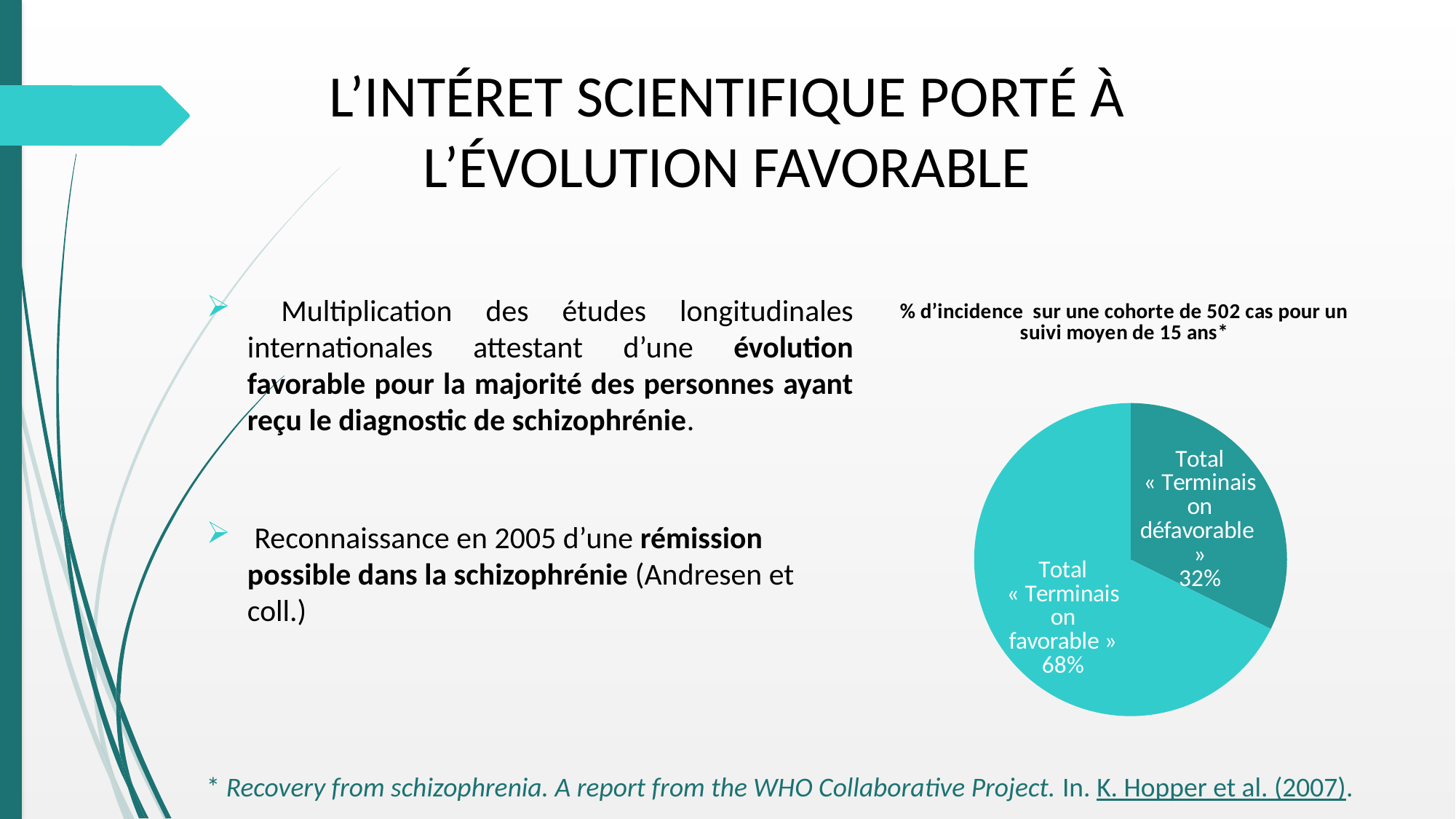

# L’INTÉRET SCIENTIFIQUE PORTÉ À L’ÉVOLUTION FAVORABLE

### Chart: % d’incidence  sur une cohorte de 502 cas pour un suivi moyen de 15 ans*

| Category | Incidence |
|---|---|
| Total « Terminaison défavorable » | 32.3 |
| Total « Terminaison favorable » | 67.7 |
 Multiplication des études longitudinales internationales attestant d’une évolution favorable pour la majorité des personnes ayant reçu le diagnostic de schizophrénie.

 Reconnaissance en 2005 d’une rémission possible dans la schizophrénie (Andresen et coll.)
* Recovery from schizophrenia. A report from the WHO Collaborative Project. In. K. Hopper et al. (2007).